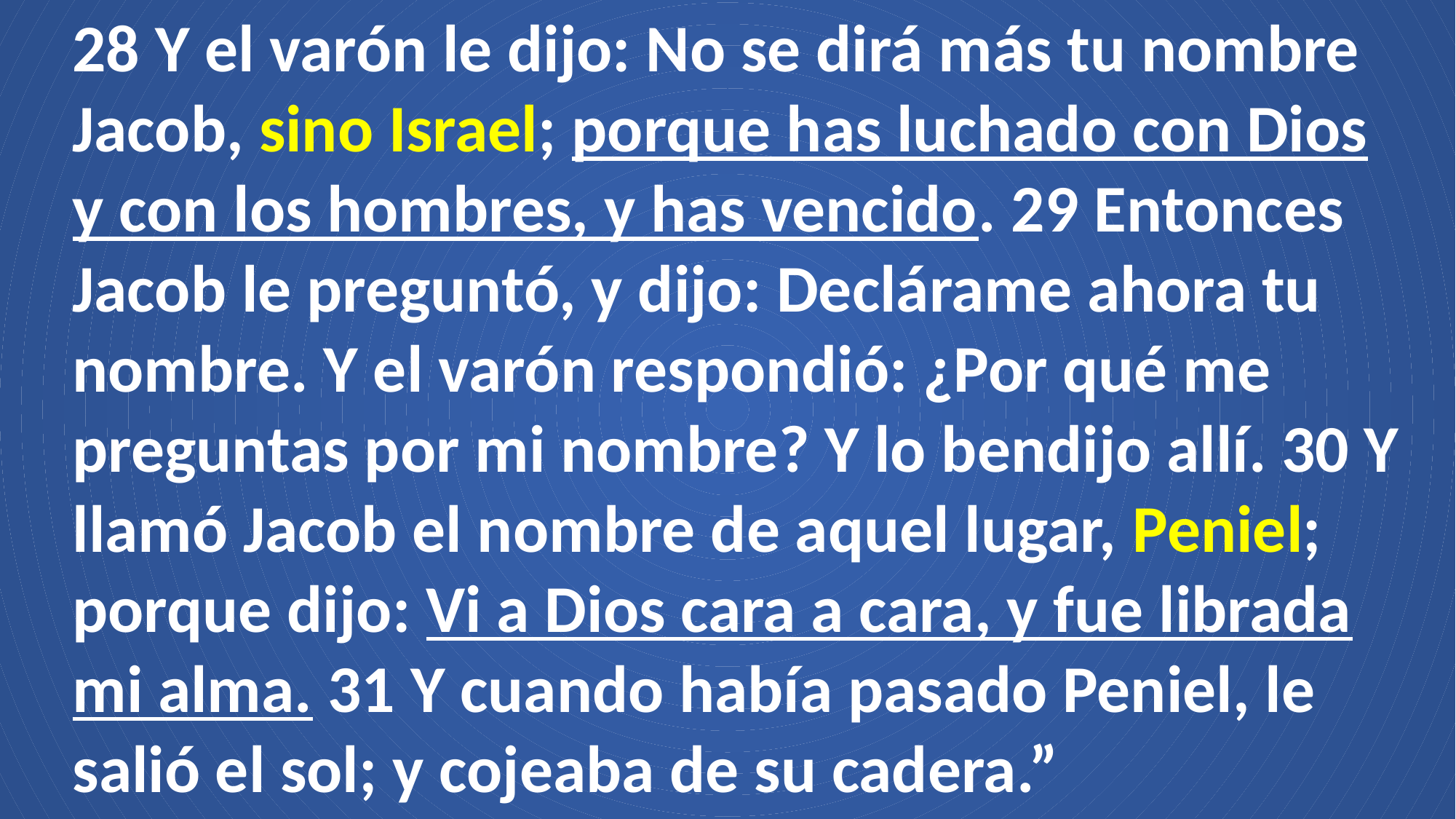

28 Y el varón le dijo: No se dirá más tu nombre Jacob, sino Israel; porque has luchado con Dios y con los hombres, y has vencido. 29 Entonces Jacob le preguntó, y dijo: Declárame ahora tu nombre. Y el varón respondió: ¿Por qué me preguntas por mi nombre? Y lo bendijo allí. 30 Y llamó Jacob el nombre de aquel lugar, Peniel; porque dijo: Vi a Dios cara a cara, y fue librada mi alma. 31 Y cuando había pasado Peniel, le salió el sol; y cojeaba de su cadera.”